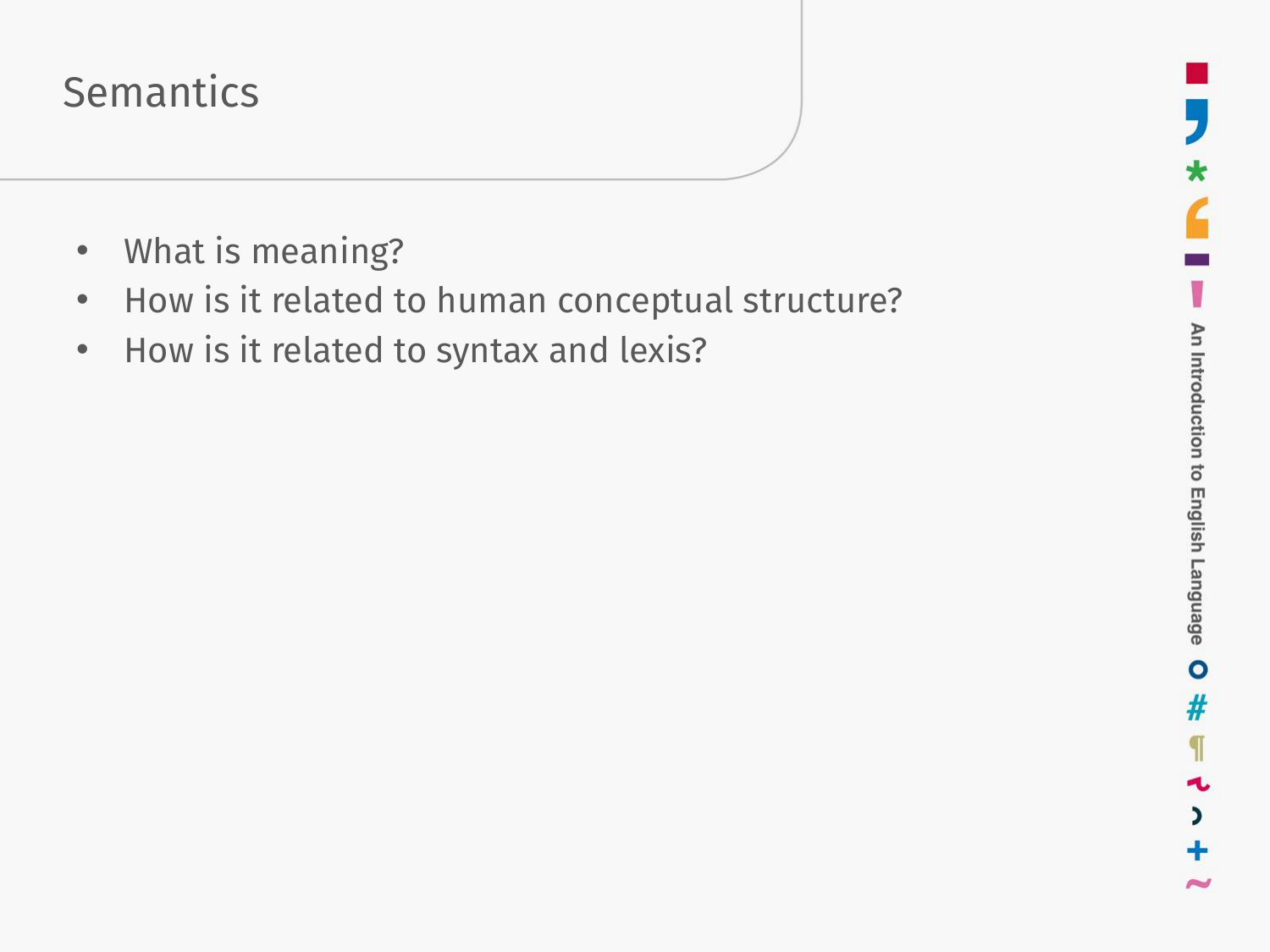

# Semantics
What is meaning?
How is it related to human conceptual structure?
How is it related to syntax and lexis?